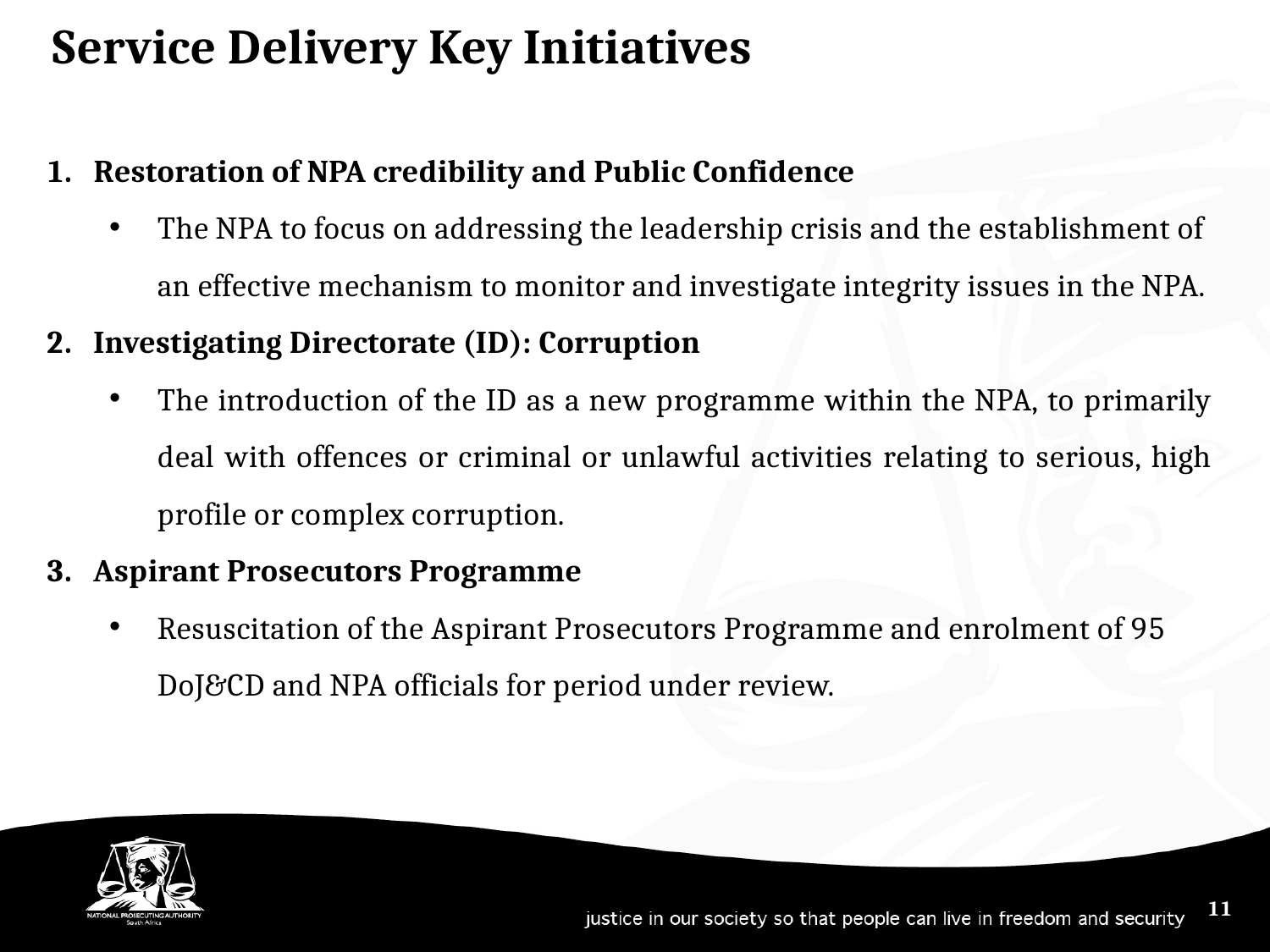

Service Delivery Key Initiatives
Restoration of NPA credibility and Public Confidence
The NPA to focus on addressing the leadership crisis and the establishment of an effective mechanism to monitor and investigate integrity issues in the NPA.
Investigating Directorate (ID): Corruption
The introduction of the ID as a new programme within the NPA, to primarily deal with offences or criminal or unlawful activities relating to serious, high profile or complex corruption.
Aspirant Prosecutors Programme
Resuscitation of the Aspirant Prosecutors Programme and enrolment of 95 DoJ&CD and NPA officials for period under review.
11